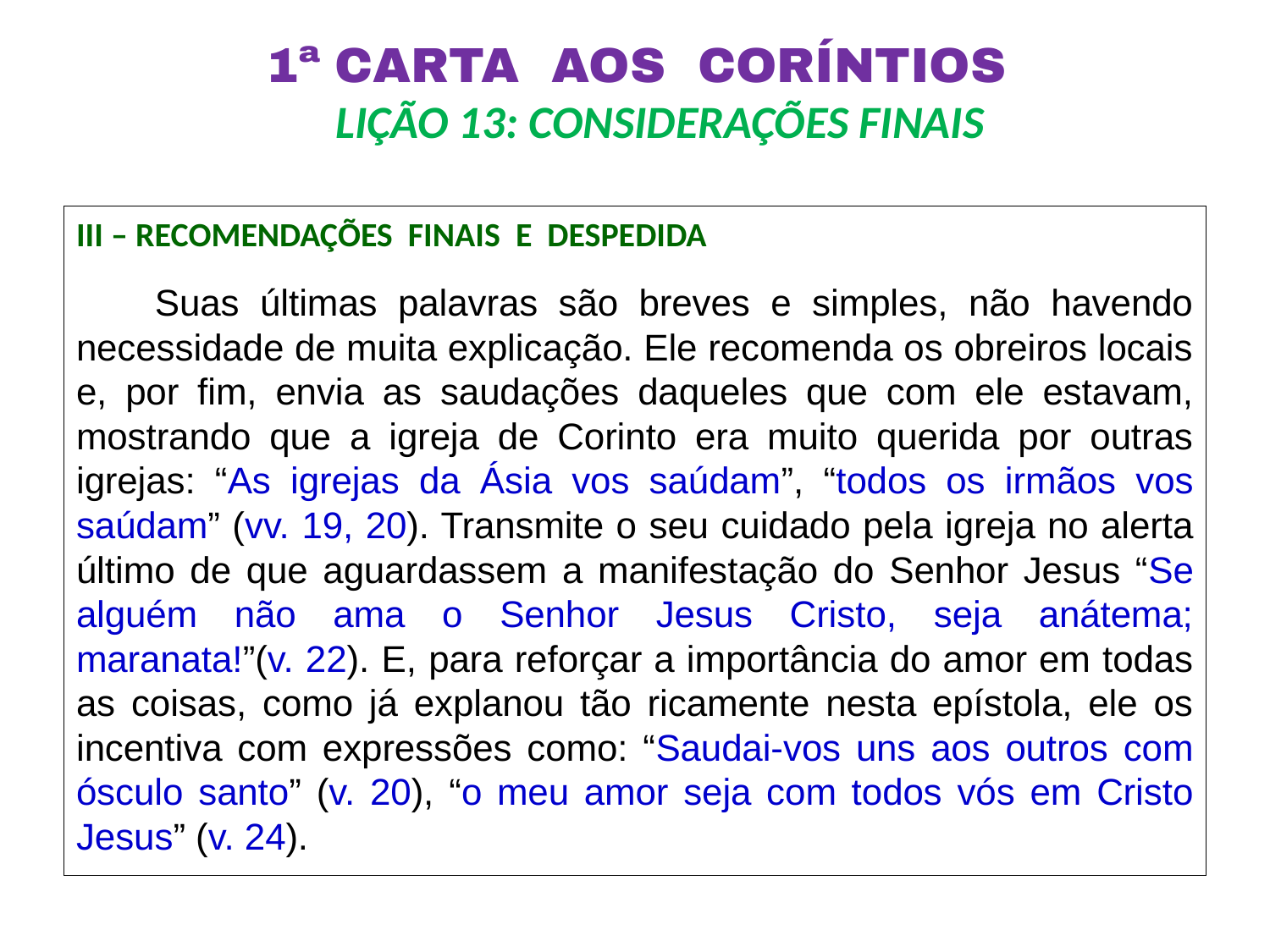

# 1ª CARTA  AOS  CORÍNTIOS LIÇÃO 13: CONSIDERAÇÕES FINAIS
III – RECOMENDAÇÕES  FINAIS  E  DESPEDIDA

	Suas últimas palavras são breves e simples, não havendo necessidade de muita explicação. Ele recomenda os obreiros locais e, por fim, envia as saudações daqueles que com ele estavam, mostrando que a igreja de Corinto era muito querida por outras igrejas: “As igrejas da Ásia vos saúdam”, “todos os irmãos vos saúdam” (vv. 19, 20). Transmite o seu cuidado pela igreja no alerta último de que aguardassem a manifestação do Senhor Jesus “Se alguém não ama o Senhor Jesus Cristo, seja anátema; maranata!”(v. 22). E, para reforçar a importância do amor em todas as coisas, como já explanou tão ricamente nesta epístola, ele os incentiva com expressões como: “Saudai-vos uns aos outros com ósculo santo” (v. 20), “o meu amor seja com todos vós em Cristo Jesus” (v. 24).